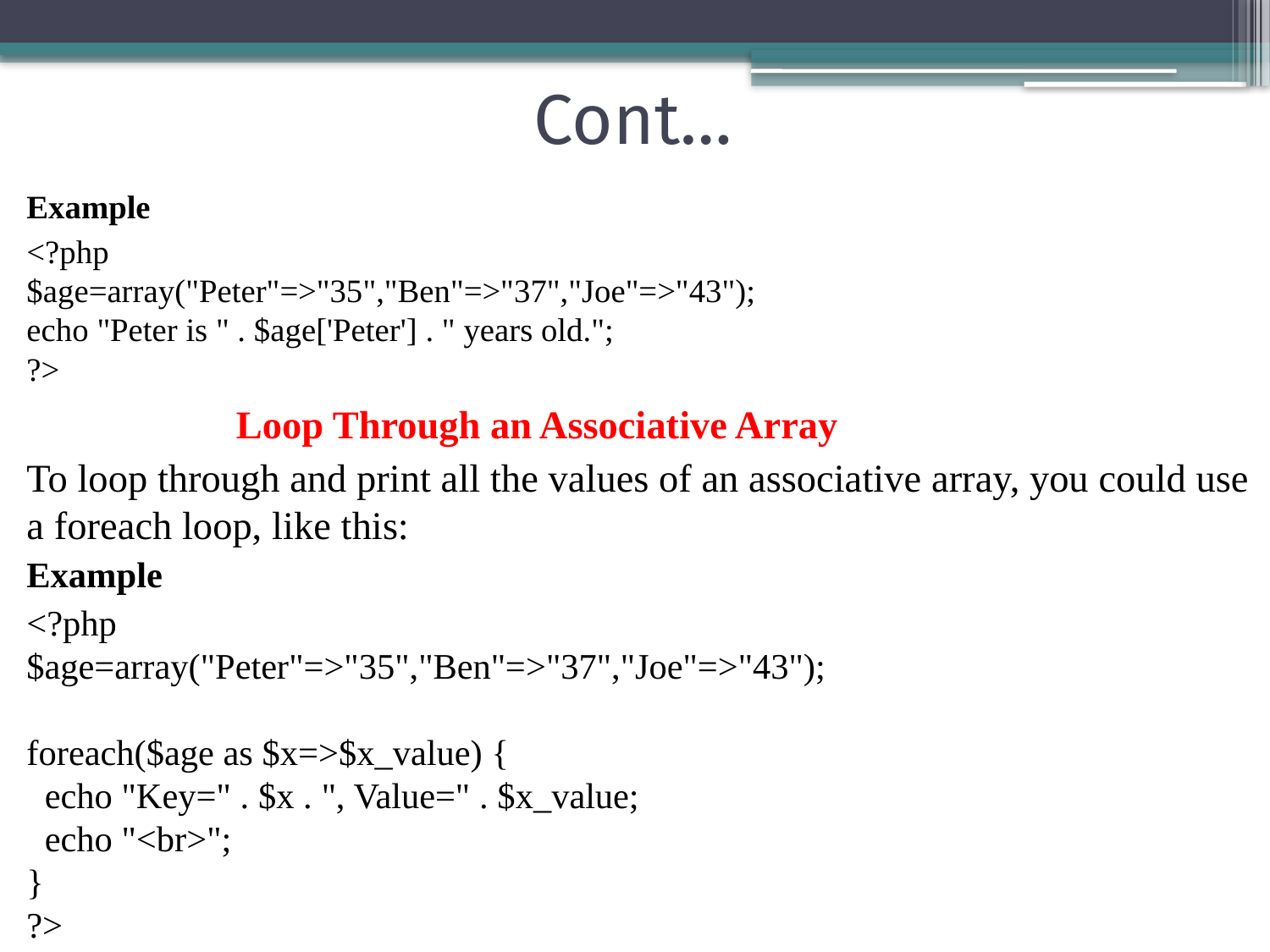

# Cont…
Example
<?php
$age=array("Peter"=>"35","Ben"=>"37","Joe"=>"43");
echo "Peter is " . $age['Peter'] . " years old.";
?>
                  Loop Through an Associative Array
To loop through and print all the values of an associative array, you could use a foreach loop, like this:
Example
<?php
$age=array("Peter"=>"35","Ben"=>"37","Joe"=>"43");
foreach($age as $x=>$x_value) {
  echo "Key=" . $x . ", Value=" . $x_value;
  echo "<br>";
}
?>